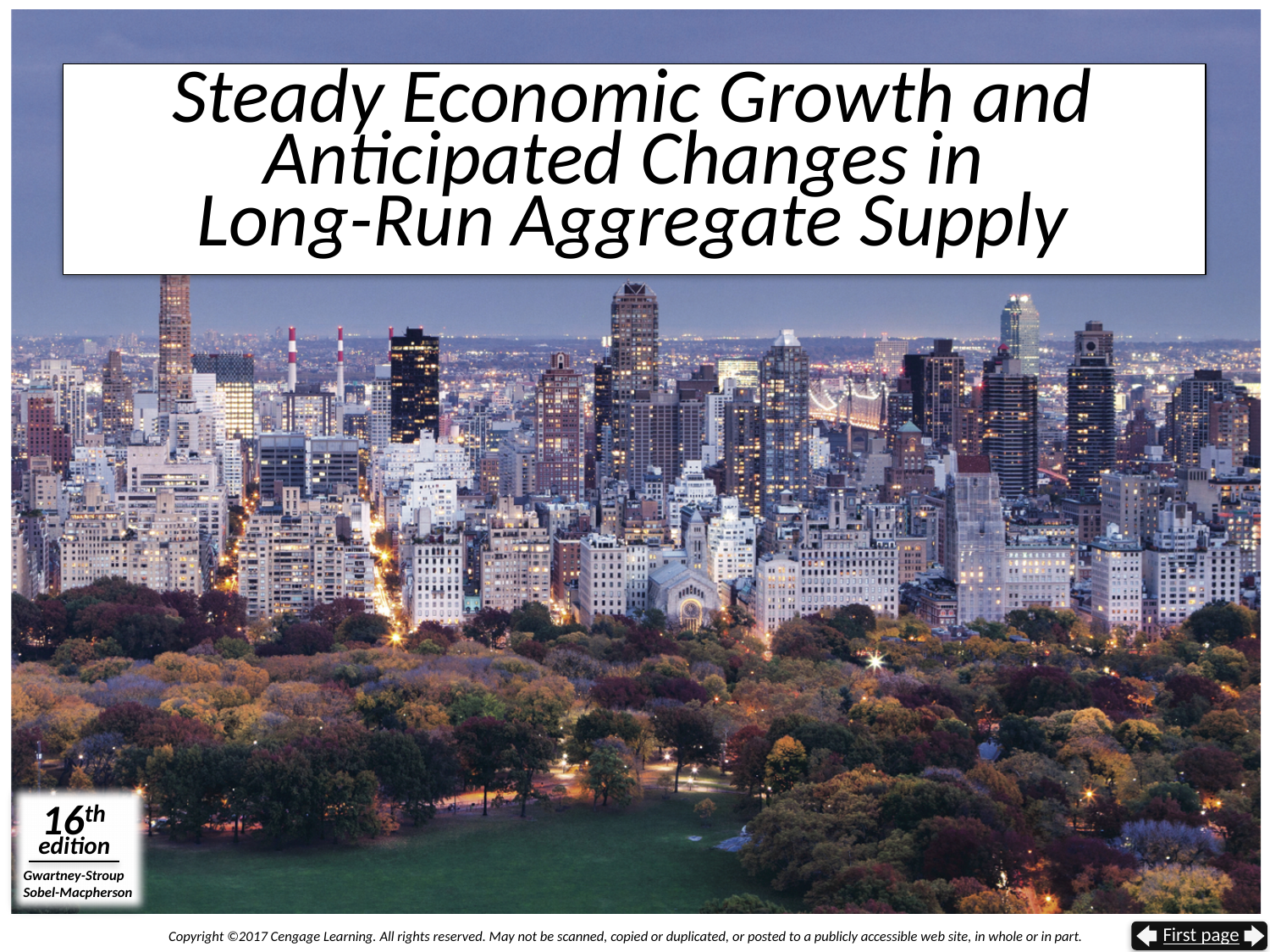

# Steady Economic Growth and Anticipated Changes in Long-Run Aggregate Supply